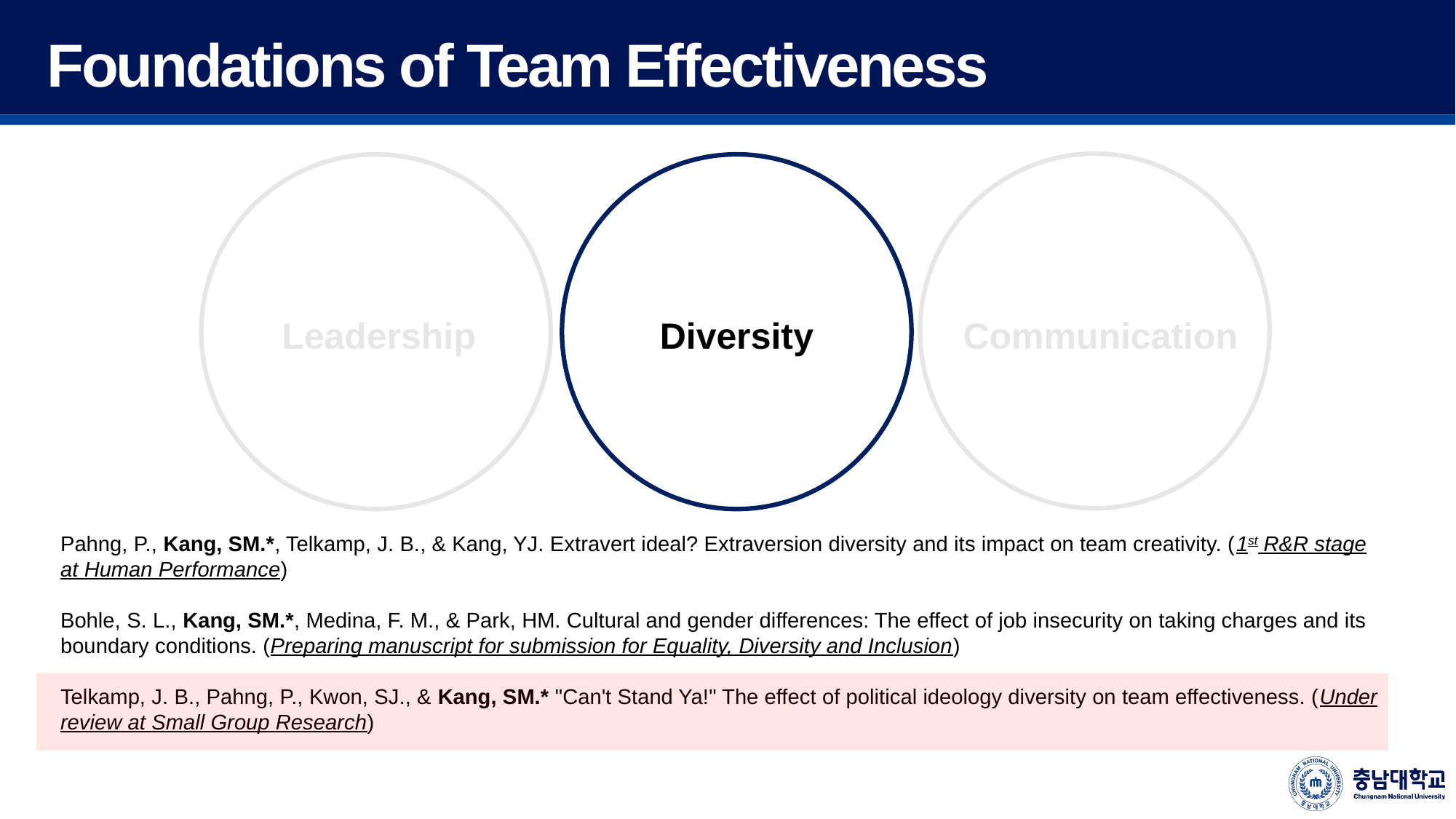

Foundations of Team Effectiveness

Communication

Leadership

Diversity
Pahng, P., Kang, SM.*, Telkamp, J. B., & Kang, YJ. Extravert ideal? Extraversion diversity and its impact on team creativity. (1st R&R stage at Human Performance)

Bohle, S. L., Kang, SM.*, Medina, F. M., & Park, HM. Cultural and gender differences: The effect of job insecurity on taking charges and its boundary conditions. (Preparing manuscript for submission for Equality, Diversity and Inclusion)

Telkamp, J. B., Pahng, P., Kwon, SJ., & Kang, SM.* "Can't Stand Ya!" The effect of political ideology diversity on team effectiveness. (Under review at Small Group Research)